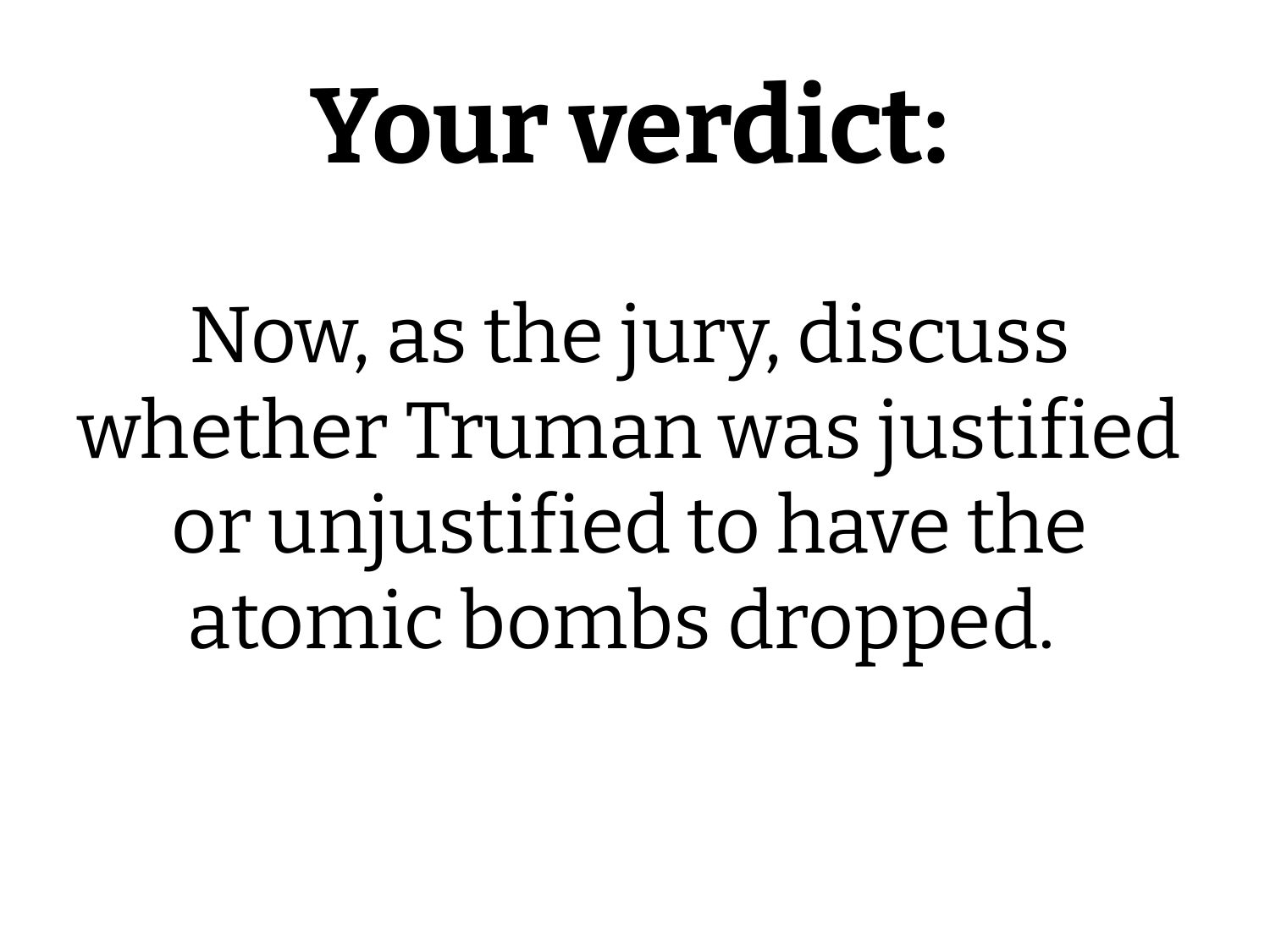

Your verdict:

Now, as the jury, discuss whether Truman was justified or unjustified to have the atomic bombs dropped.